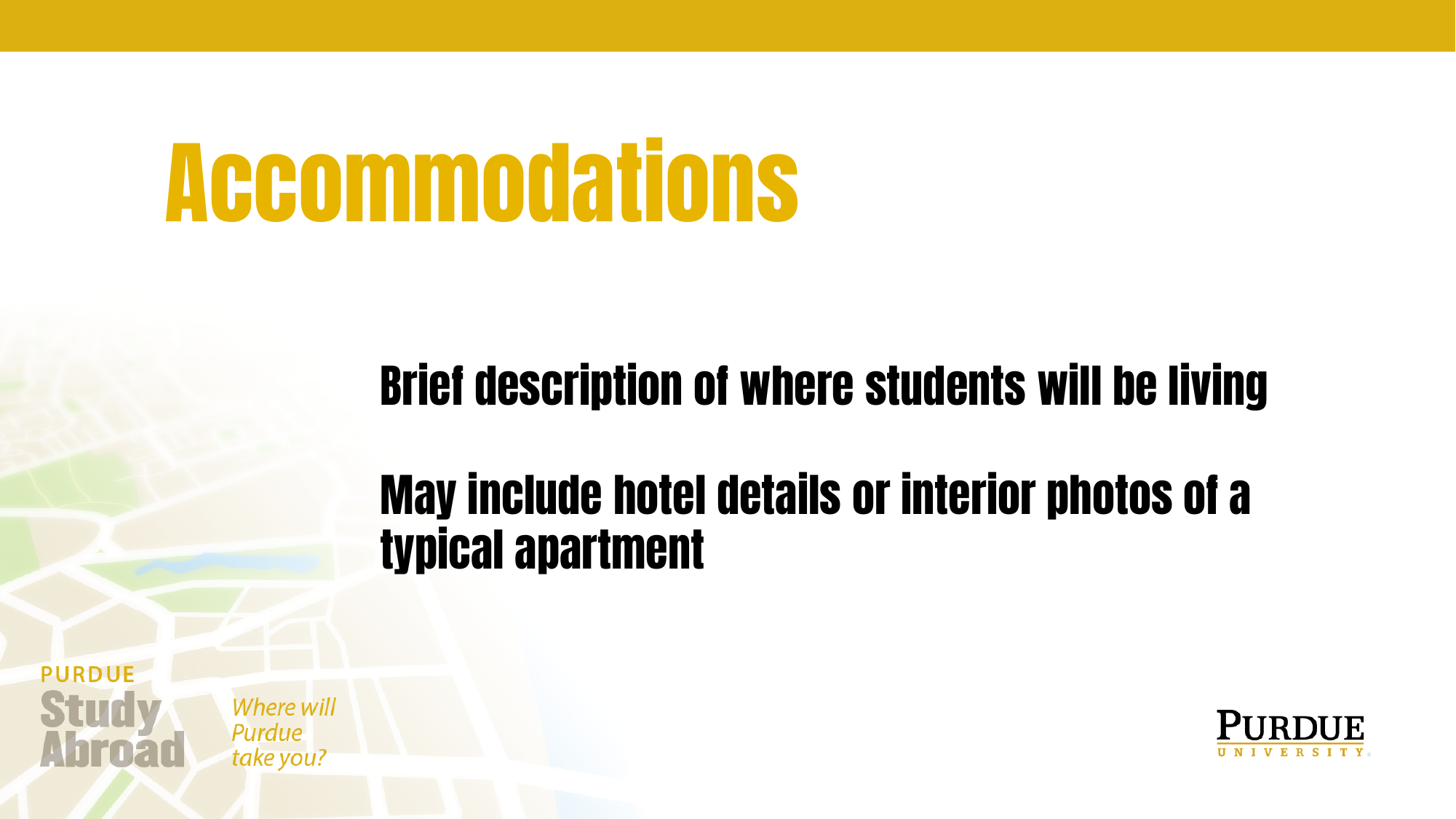

Accommodations

Brief description of where students will be living

May include hotel details or interior photos of a typical apartment